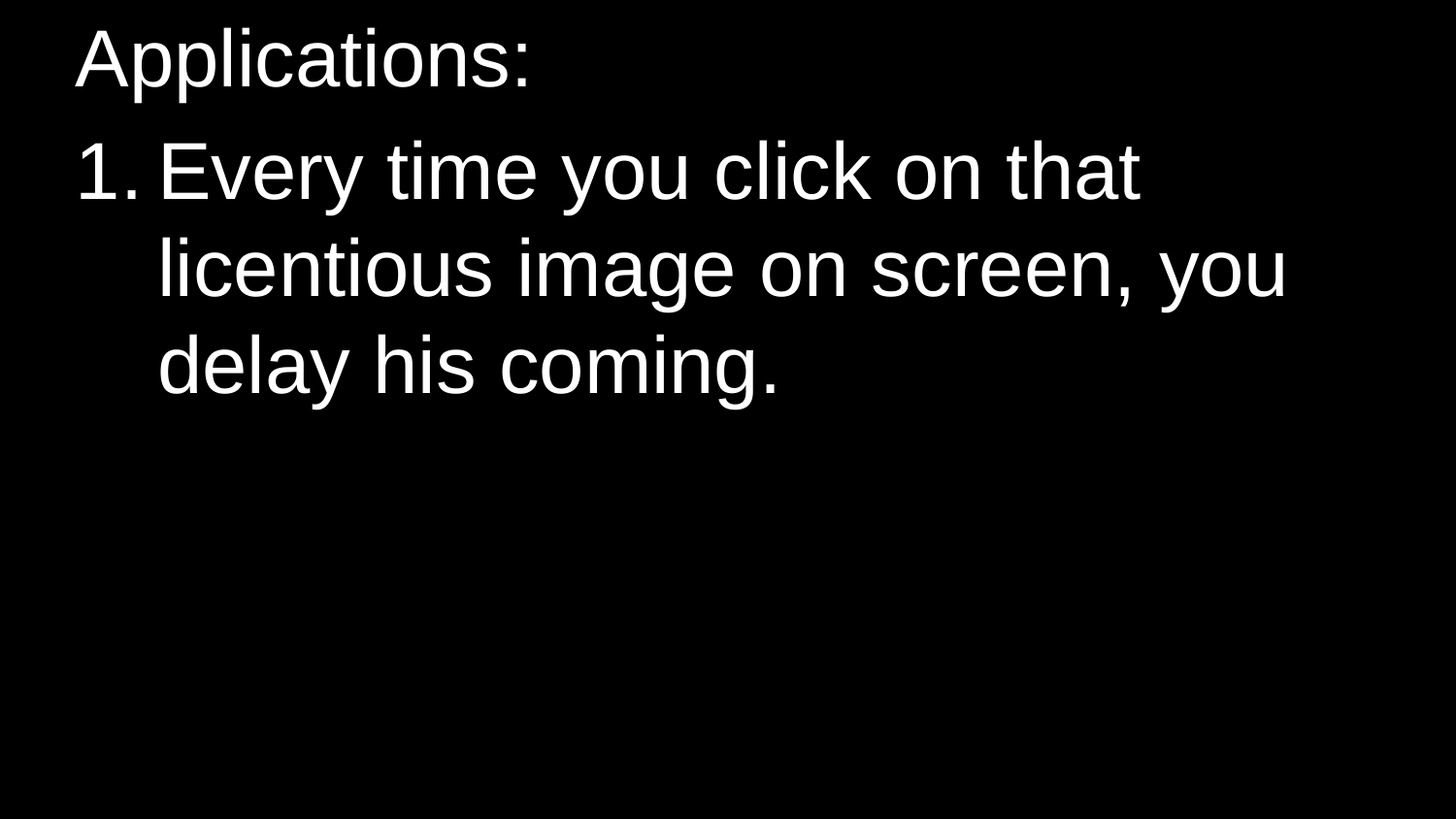

Applications:
Every time you click on that licentious image on screen, you delay his coming.